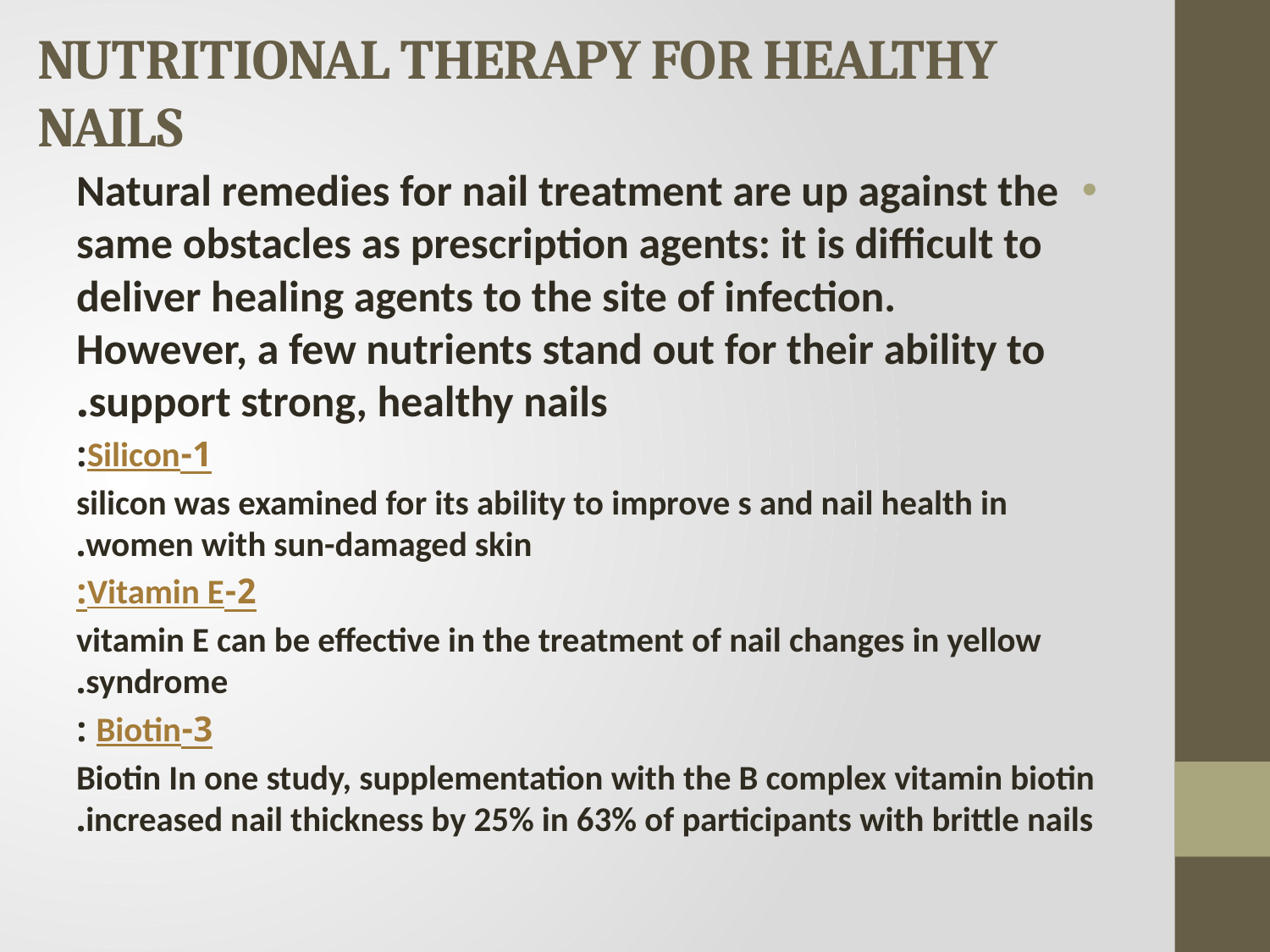

# NUTRITIONAL THERAPY FOR HEALTHY NAILS
Natural remedies for nail treatment are up against the same obstacles as prescription agents: it is difficult to deliver healing agents to the site of infection. However, a few nutrients stand out for their ability to support strong, healthy nails.
1-Silicon:
silicon was examined for its ability to improve s and nail health in women with sun-damaged skin.
2-Vitamin E:
 vitamin E can be effective in the treatment of nail changes in yellow syndrome.
3-Biotin :
Biotin In one study, supplementation with the B complex vitamin biotin increased nail thickness by 25% in 63% of participants with brittle nails.